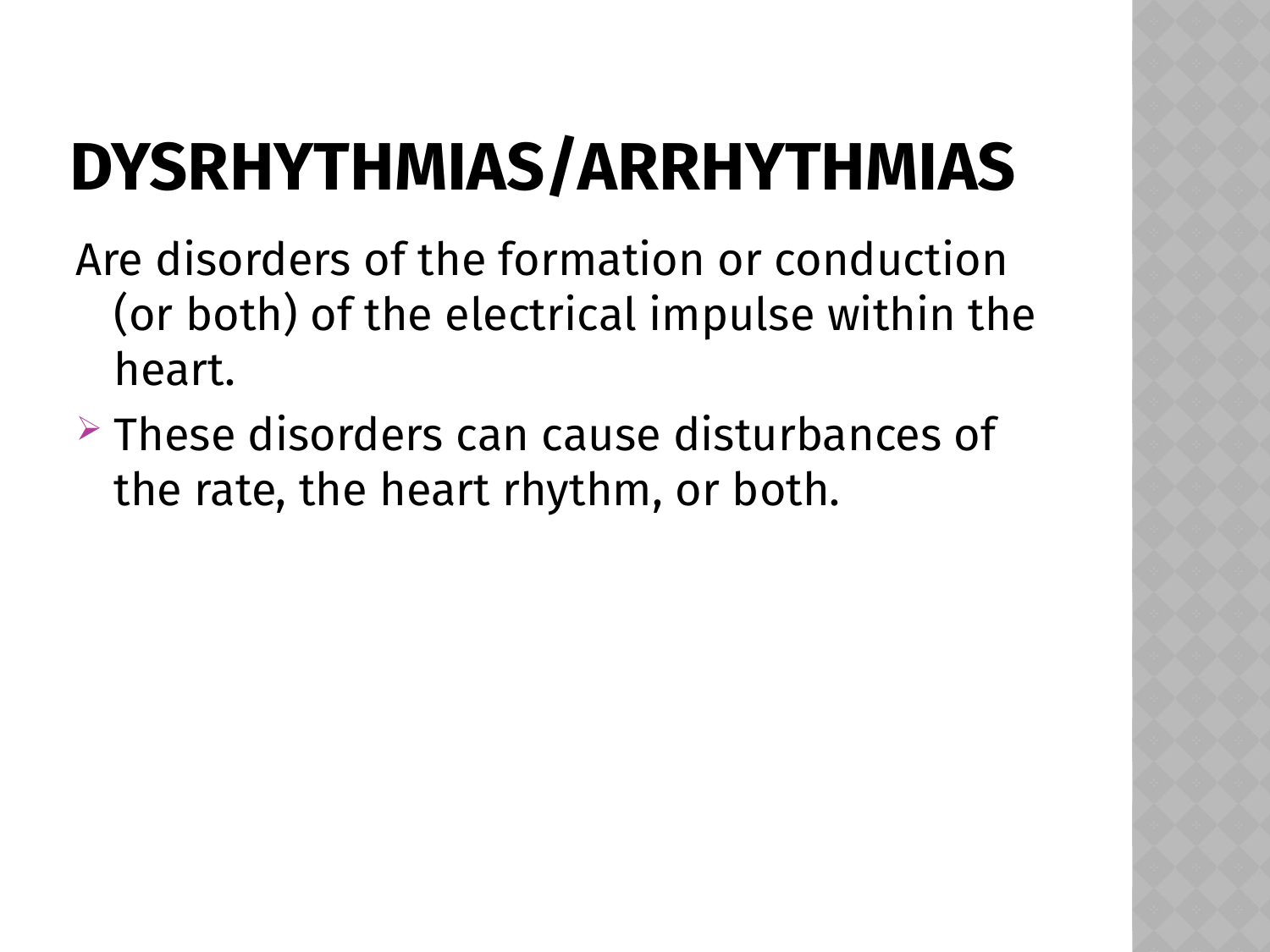

# DYSRHYTHMIAS/ARRHYTHMIAS
Are disorders of the formation or conduction (or both) of the electrical impulse within the heart.
These disorders can cause disturbances of the rate, the heart rhythm, or both.